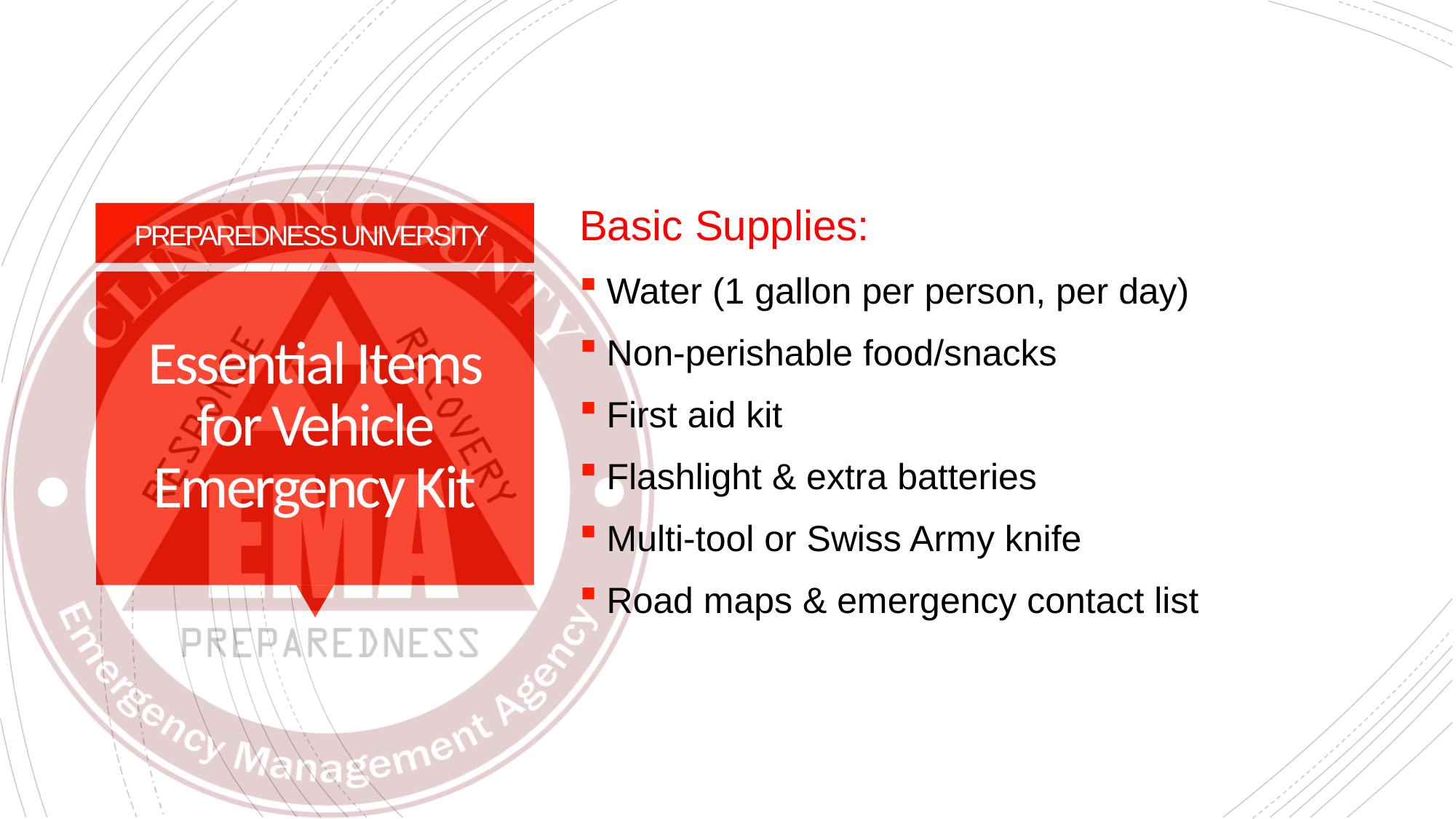

Basic Supplies:
Water (1 gallon per person, per day)
Non-perishable food/snacks
First aid kit
Flashlight & extra batteries
Multi-tool or Swiss Army knife
Road maps & emergency contact list
# Essential Items for Vehicle Emergency Kit